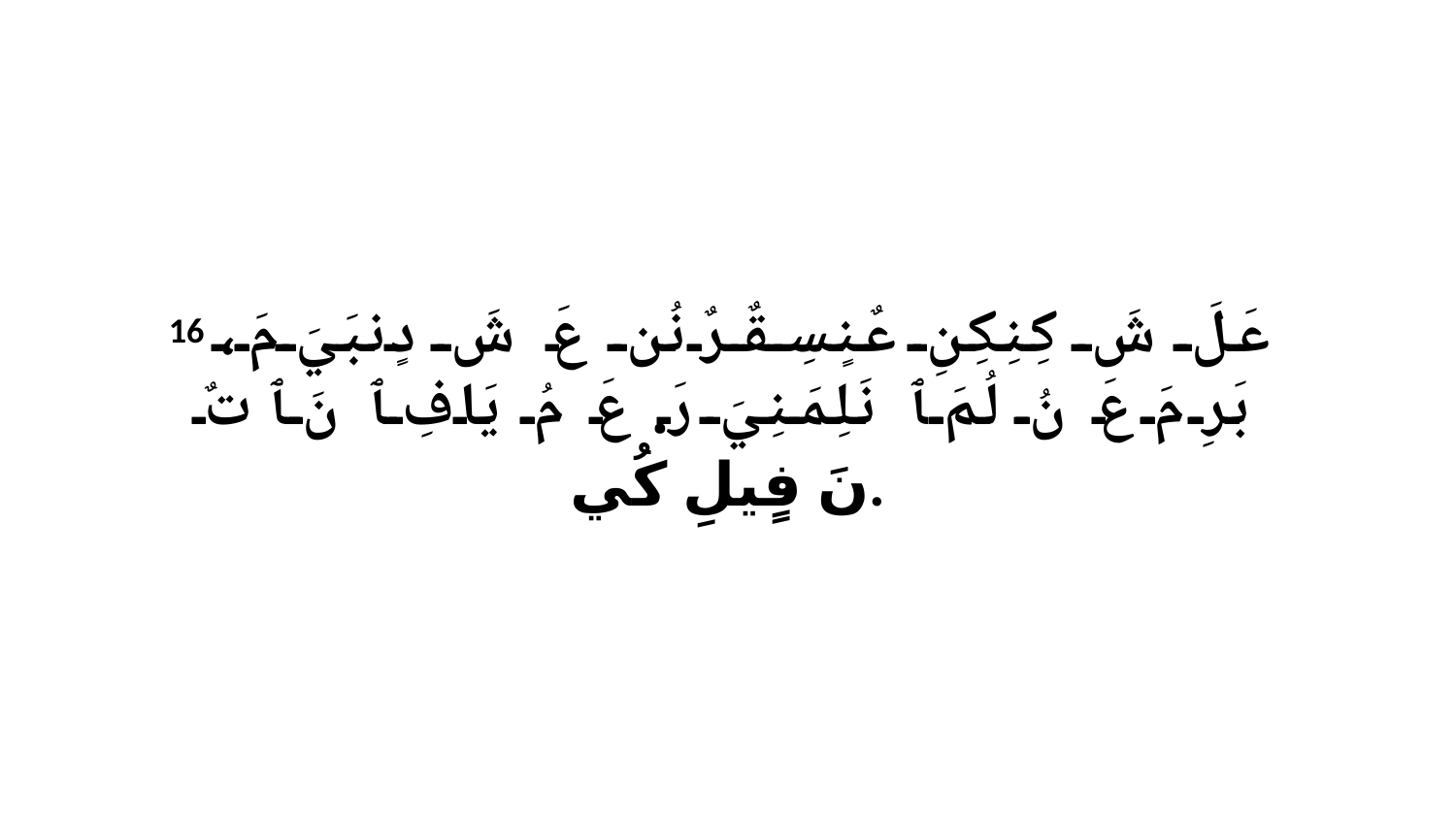

16 عَلَ شَ كِنِكِنِ عٌنٍسِقٌرٌ نُن عَ شَ دٍنبَيَ مَ، بَرِ مَ عَ نُ لُمَ ﭑ نَلِمَنِيَ رَ. عَ مُ يَافِ ﭑ نَ ﭑ تٌ نَ فٍيلِ كُي.